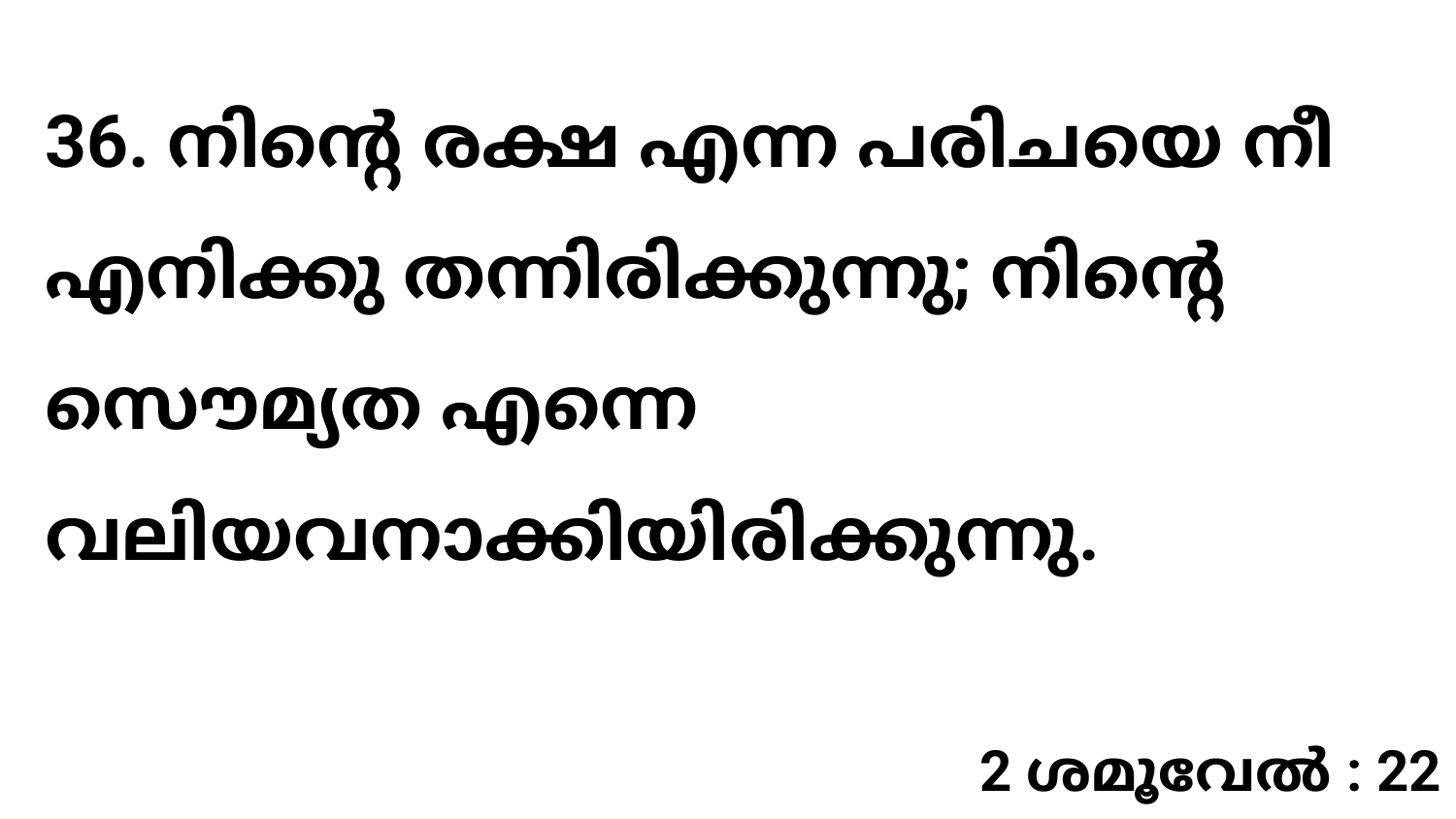

36. നിന്റെ രക്ഷ എന്ന പരിചയെ നീ എനിക്കു തന്നിരിക്കുന്നു; നിന്റെ സൌമ്യത എന്നെ വലിയവനാക്കിയിരിക്കുന്നു.
2 ശമൂവേൽ : 22